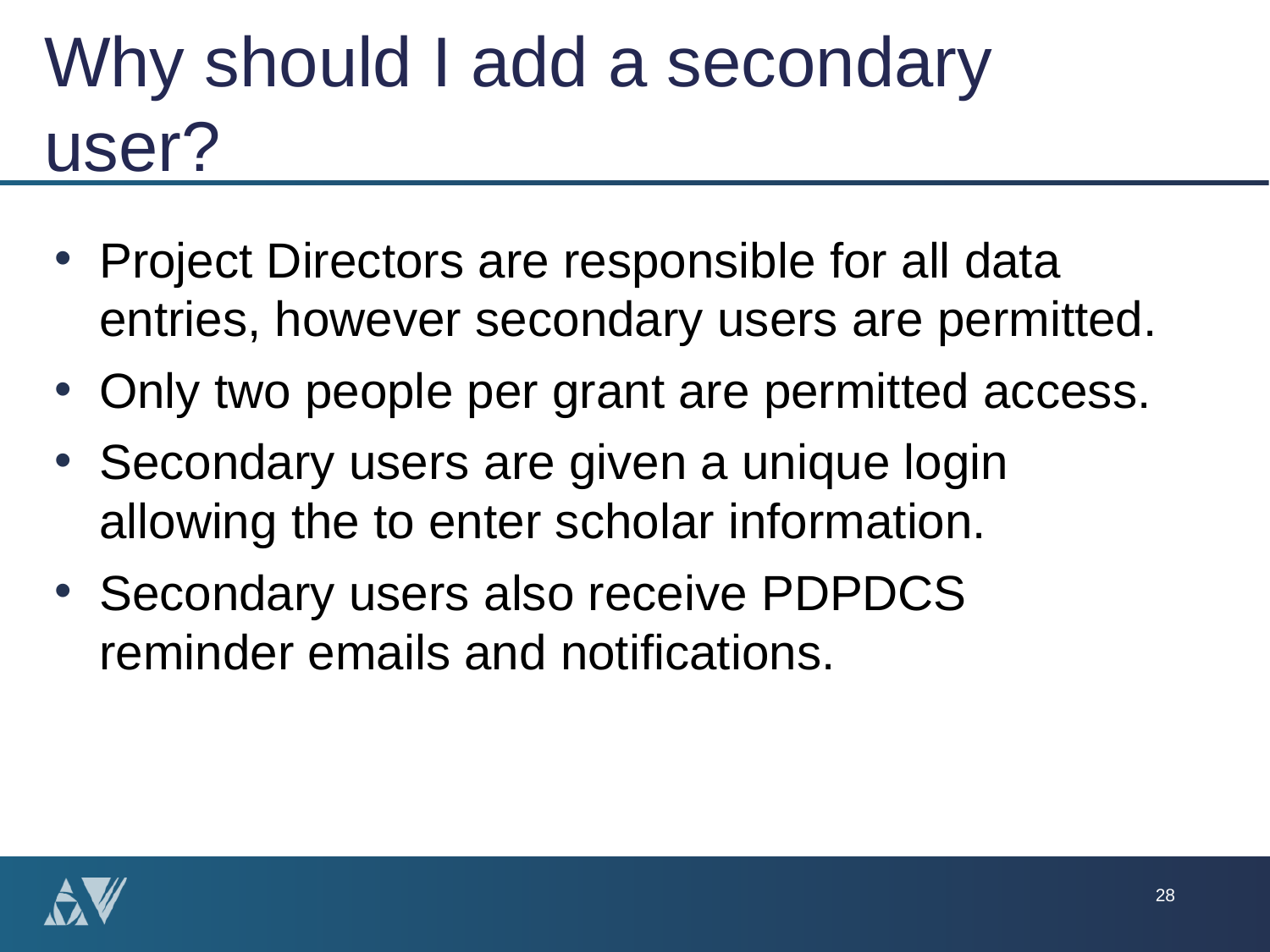

# Why should I add a secondary user?
Project Directors are responsible for all data entries, however secondary users are permitted.
Only two people per grant are permitted access.
Secondary users are given a unique login allowing the to enter scholar information.
Secondary users also receive PDPDCS reminder emails and notifications.

28